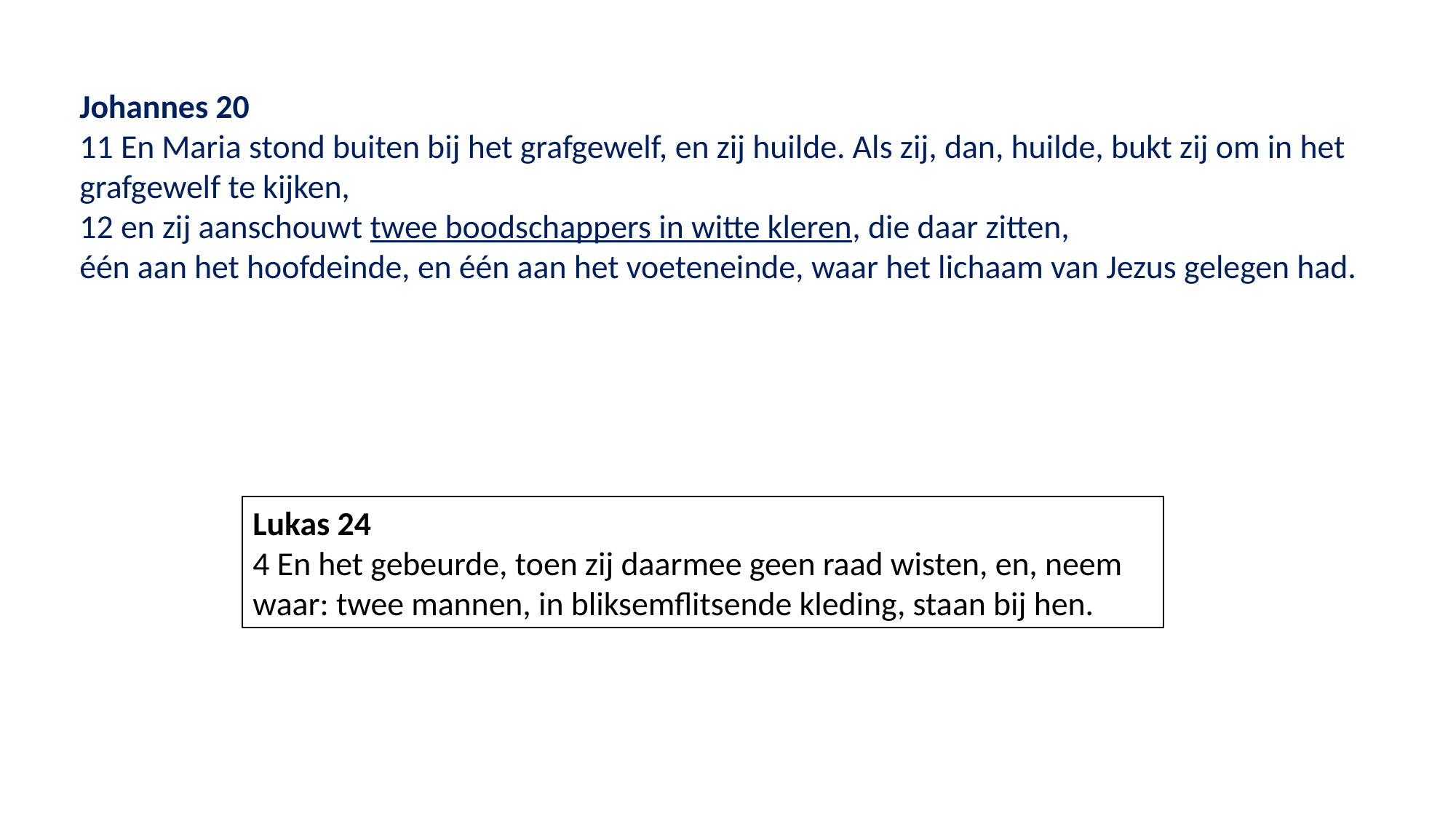

Johannes 20
11 En Maria stond buiten bij het grafgewelf, en zij huilde. Als zij, dan, huilde, bukt zij om in het grafgewelf te kijken,
12 en zij aanschouwt twee boodschappers in witte kleren, die daar zitten,
één aan het hoofdeinde, en één aan het voeteneinde, waar het lichaam van Jezus gelegen had.
Lukas 24
4 En het gebeurde, toen zij daarmee geen raad wisten, en, neem waar: twee mannen, in bliksemflitsende kleding, staan bij hen.